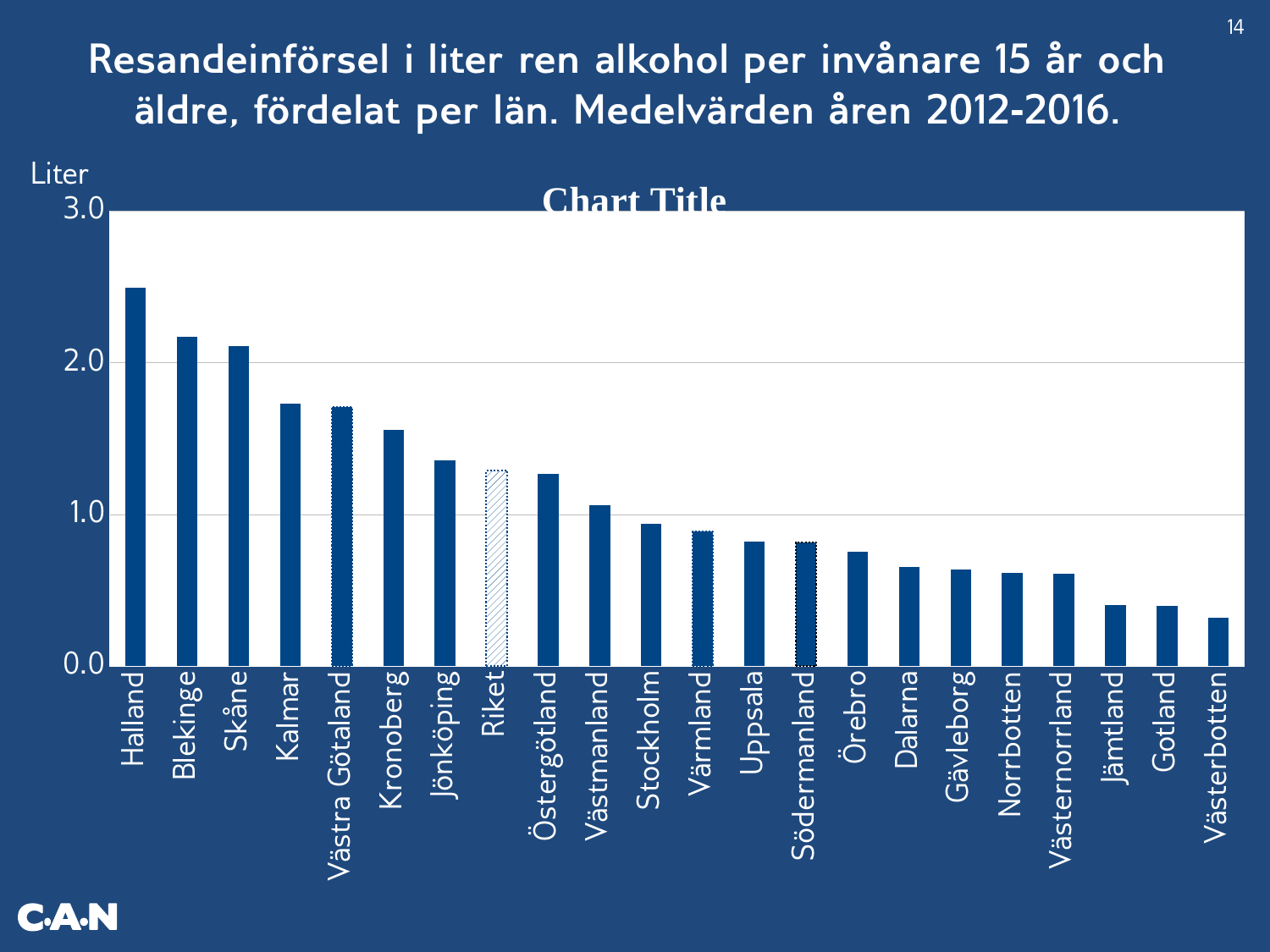

14
Resandeinförsel i liter ren alkohol per invånare 15 år och äldre, fördelat per län. Medelvärden åren 2012-2016.
   Liter

### Chart:

| Category |  |
|---|---|
| Halland | 2.4963784976091232 |
| Blekinge | 2.1703283631084638 |
| Skåne | 2.1128580304799405 |
| Kalmar | 1.729558411752 |
| Västra Götaland | 1.7067971397294812 |
| Kronoberg | 1.5578537970471675 |
| Jönköping | 1.3560390507607591 |
| Riket | 1.2887940238851512 |
| Östergötland | 1.268403795437408 |
| Västmanland | 1.0610246162217065 |
| Stockholm | 0.9399875803659345 |
| Värmland | 0.8848171753123724 |
| Uppsala | 0.8200143275983306 |
| Södermanland | 0.8139078254722512 |
| Örebro | 0.7527604810431506 |
| Dalarna | 0.6506114984069828 |
| Gävleborg | 0.6382797930930908 |
| Norrbotten | 0.6128354076332961 |
| Västernorrland | 0.6100573554180094 |
| Jämtland | 0.4004507624654033 |
| Gotland | 0.39635909263490615 |
| Västerbotten | 0.3154995245983278 |